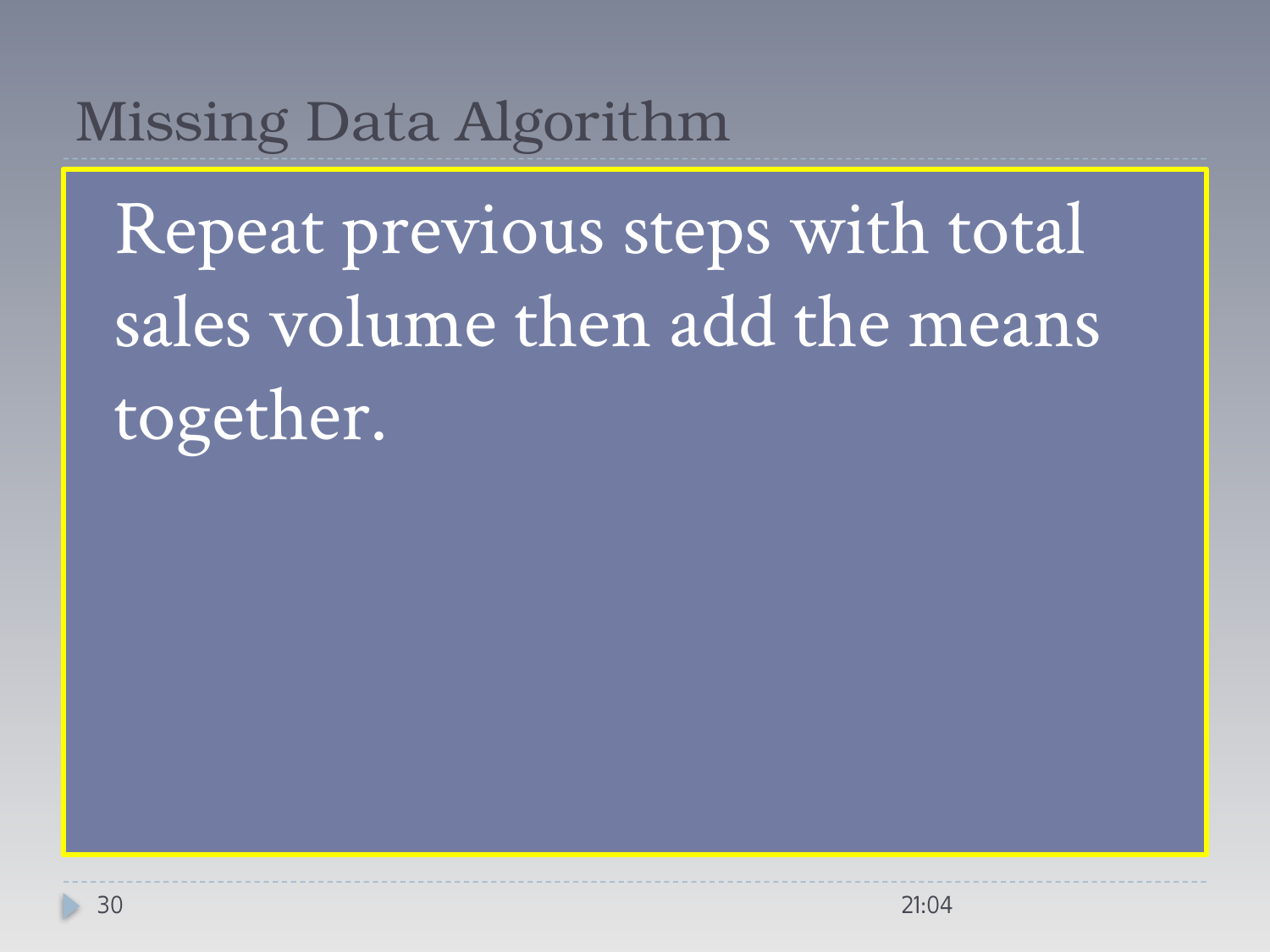

# Missing Data Algorithm
Repeat previous steps with total sales volume then add the means together.
30

21:04